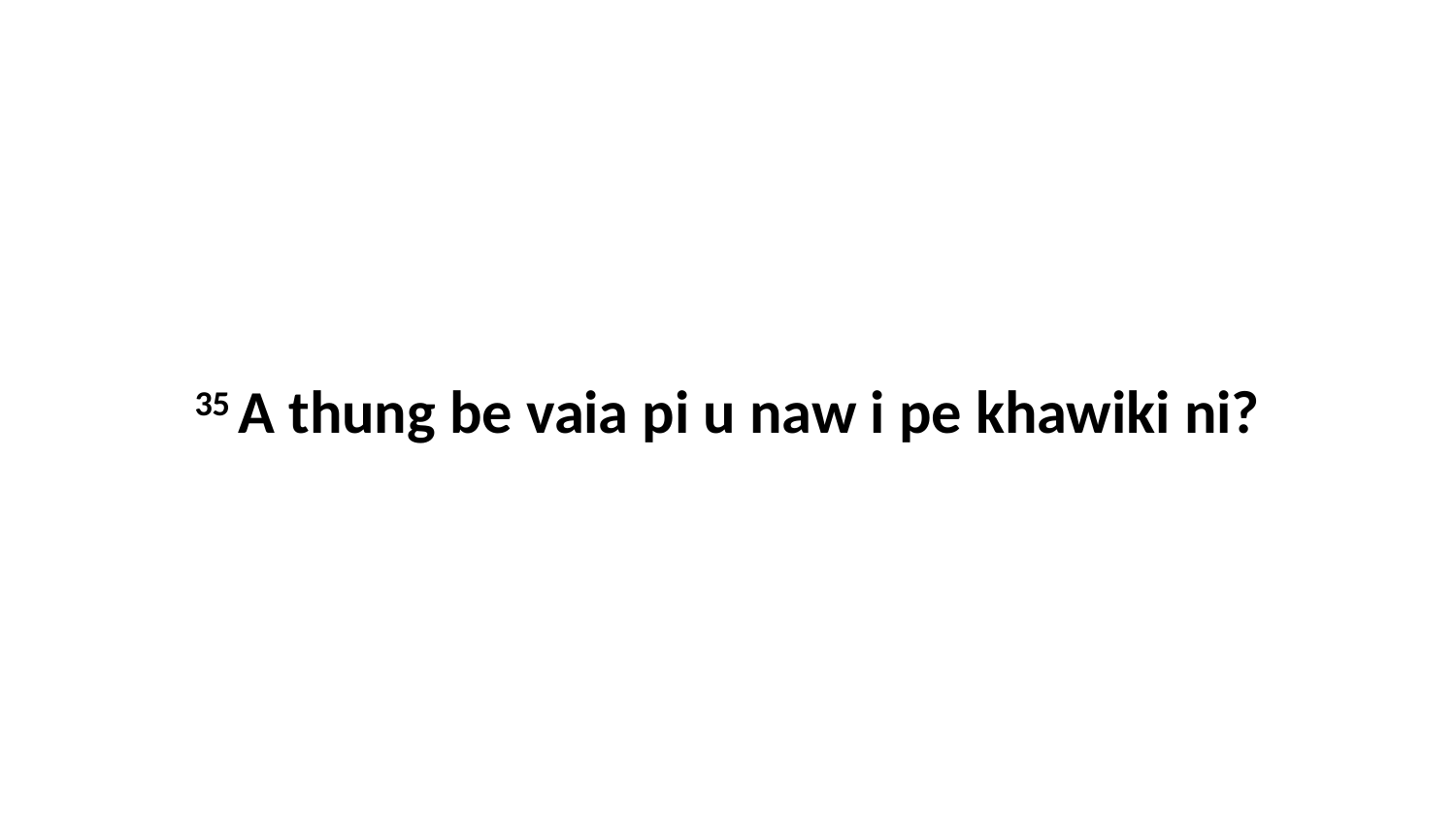

35 A thung be vaia pi u naw i pe khawiki ni?